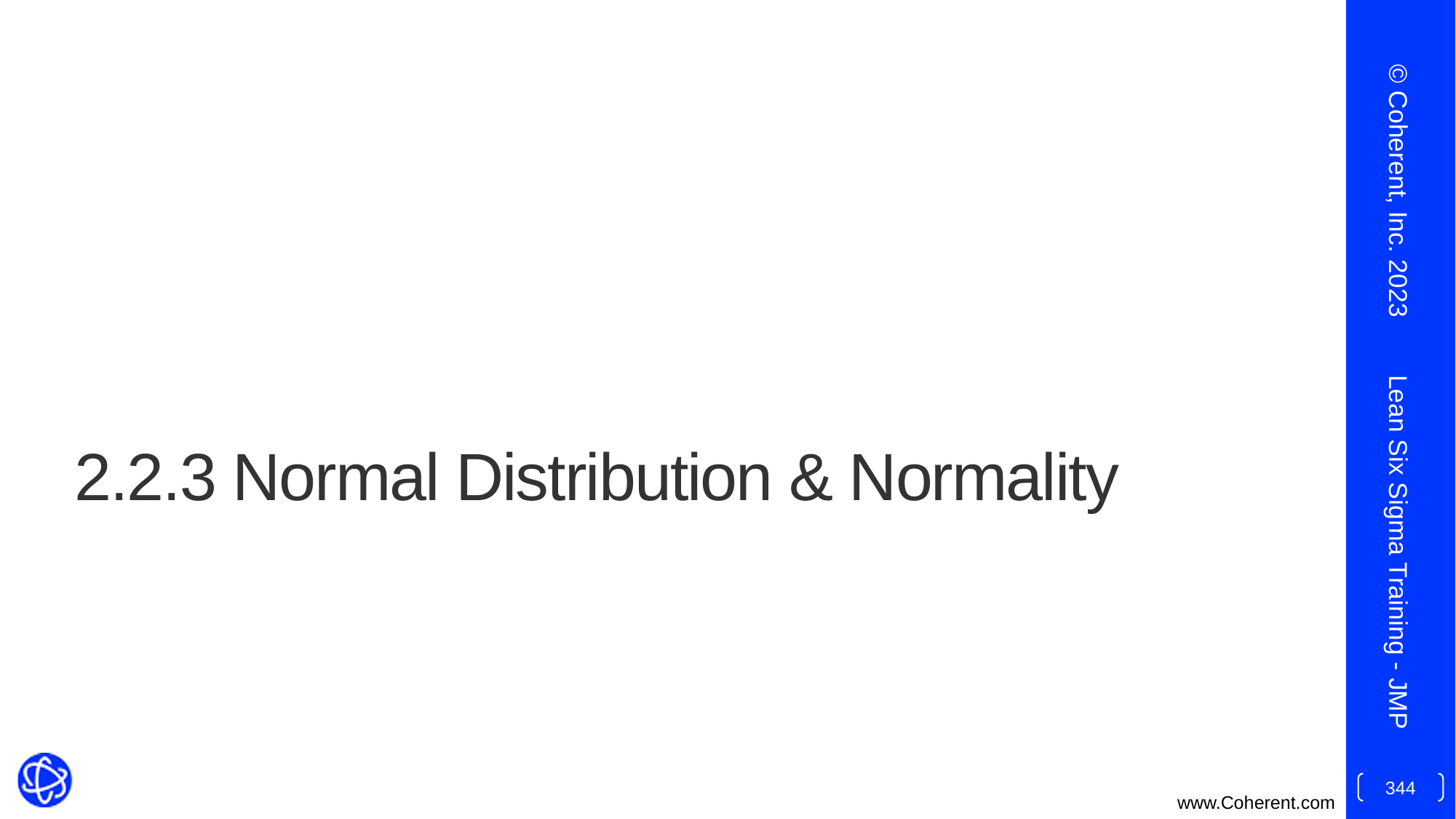

© Coherent, Inc. 2023
# 2.2.3 Normal Distribution & Normality
Lean Six Sigma Training - JMP
344